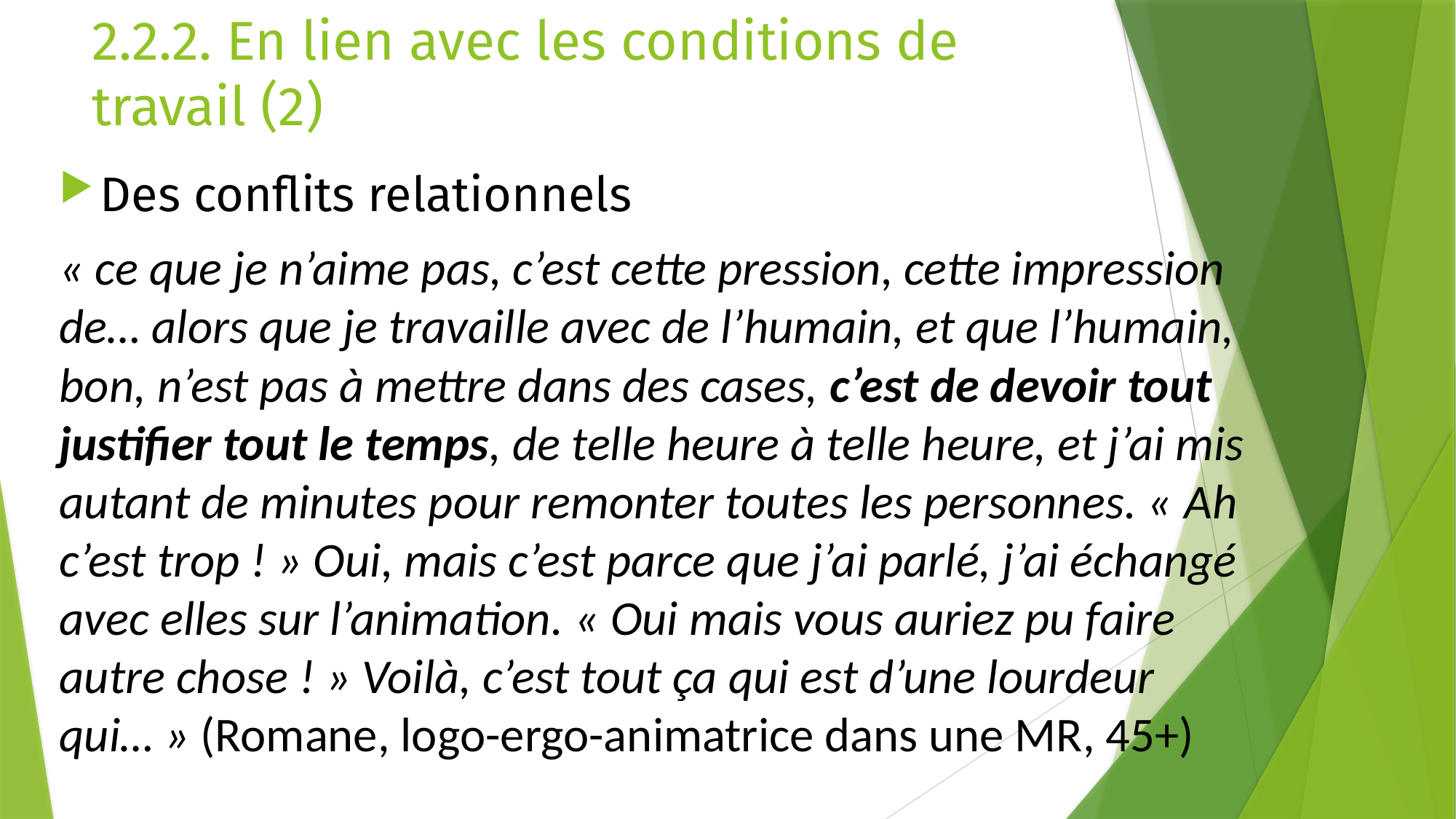

# 2.2.2. En lien avec les conditions de travail (2)
Des conflits relationnels
« ce que je n’aime pas, c’est cette pression, cette impression de… alors que je travaille avec de l’humain, et que l’humain, bon, n’est pas à mettre dans des cases, c’est de devoir tout justifier tout le temps, de telle heure à telle heure, et j’ai mis autant de minutes pour remonter toutes les personnes. « Ah c’est trop ! » Oui, mais c’est parce que j’ai parlé, j’ai échangé avec elles sur l’animation. « Oui mais vous auriez pu faire autre chose ! » Voilà, c’est tout ça qui est d’une lourdeur qui… » (Romane, logo-ergo-animatrice dans une MR, 45+)